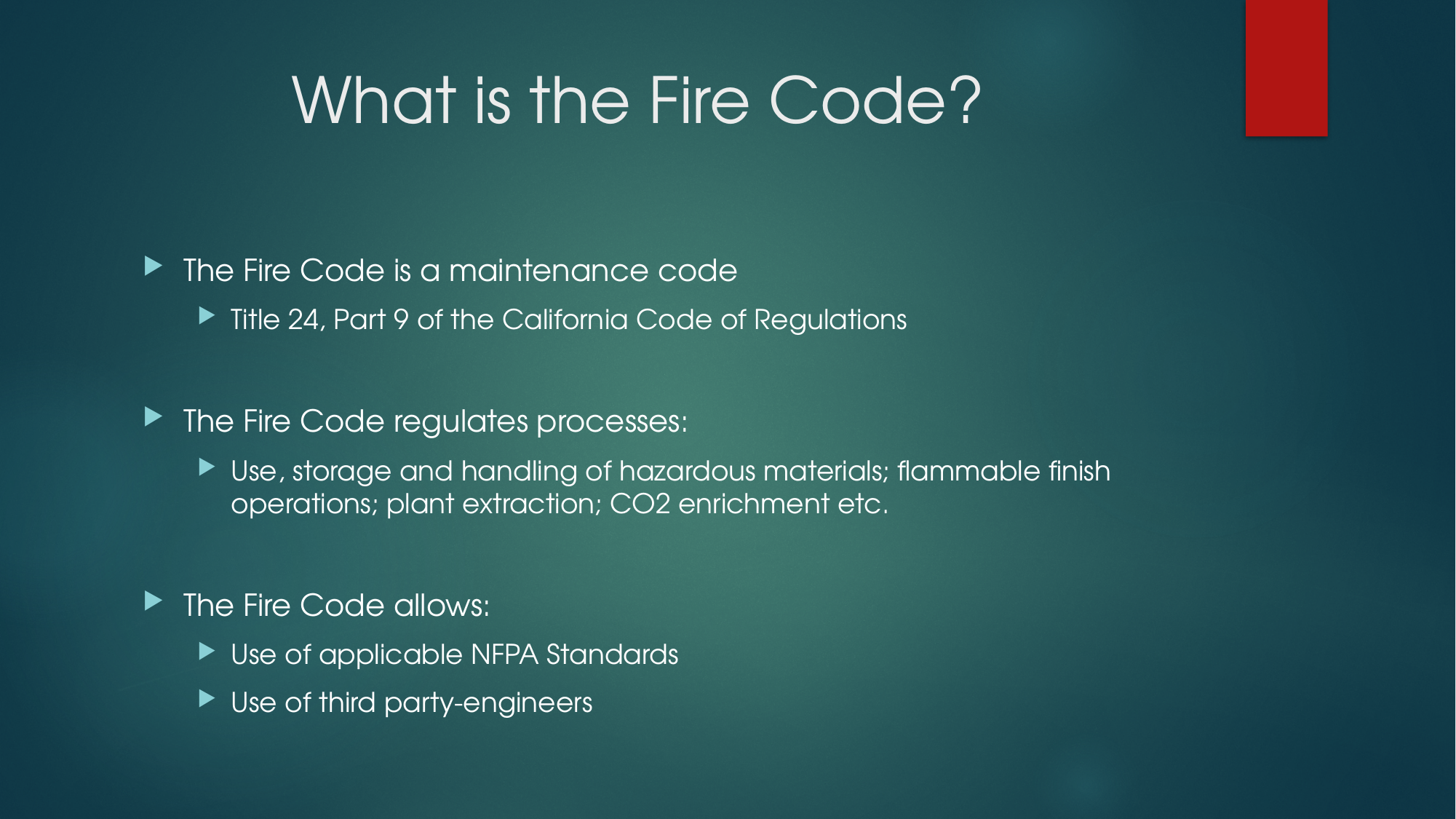

# What is the Fire Code?
The Fire Code is a maintenance code
Title 24, Part 9 of the California Code of Regulations

The Fire Code regulates processes:
Use, storage and handling of hazardous materials; flammable finish operations; plant extraction; CO2 enrichment etc.

The Fire Code allows:
Use of applicable NFPA Standards
Use of third party-engineers